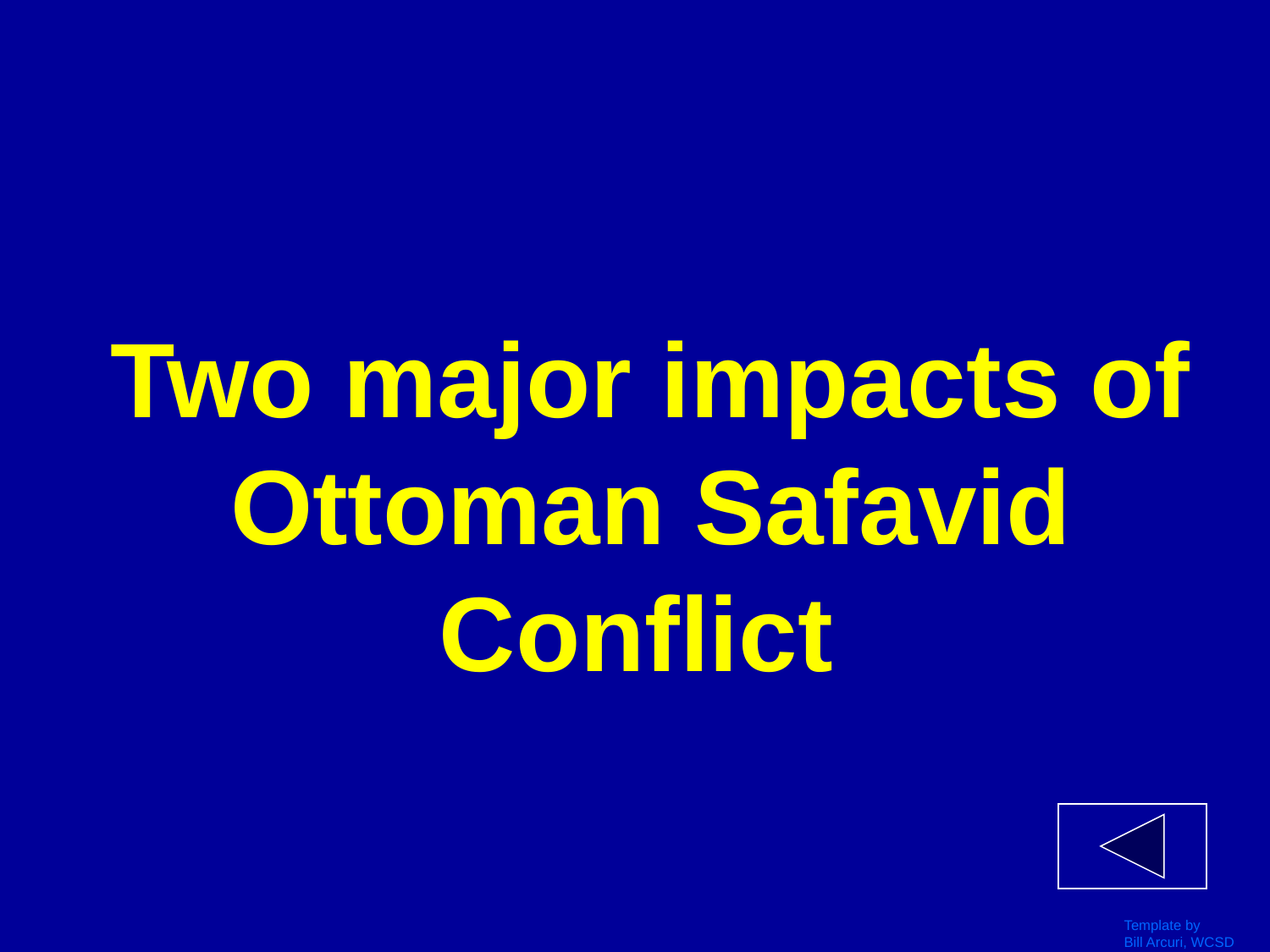

# Two major impacts of Ottoman Safavid Conflict

Template by
Bill Arcuri, WCSD